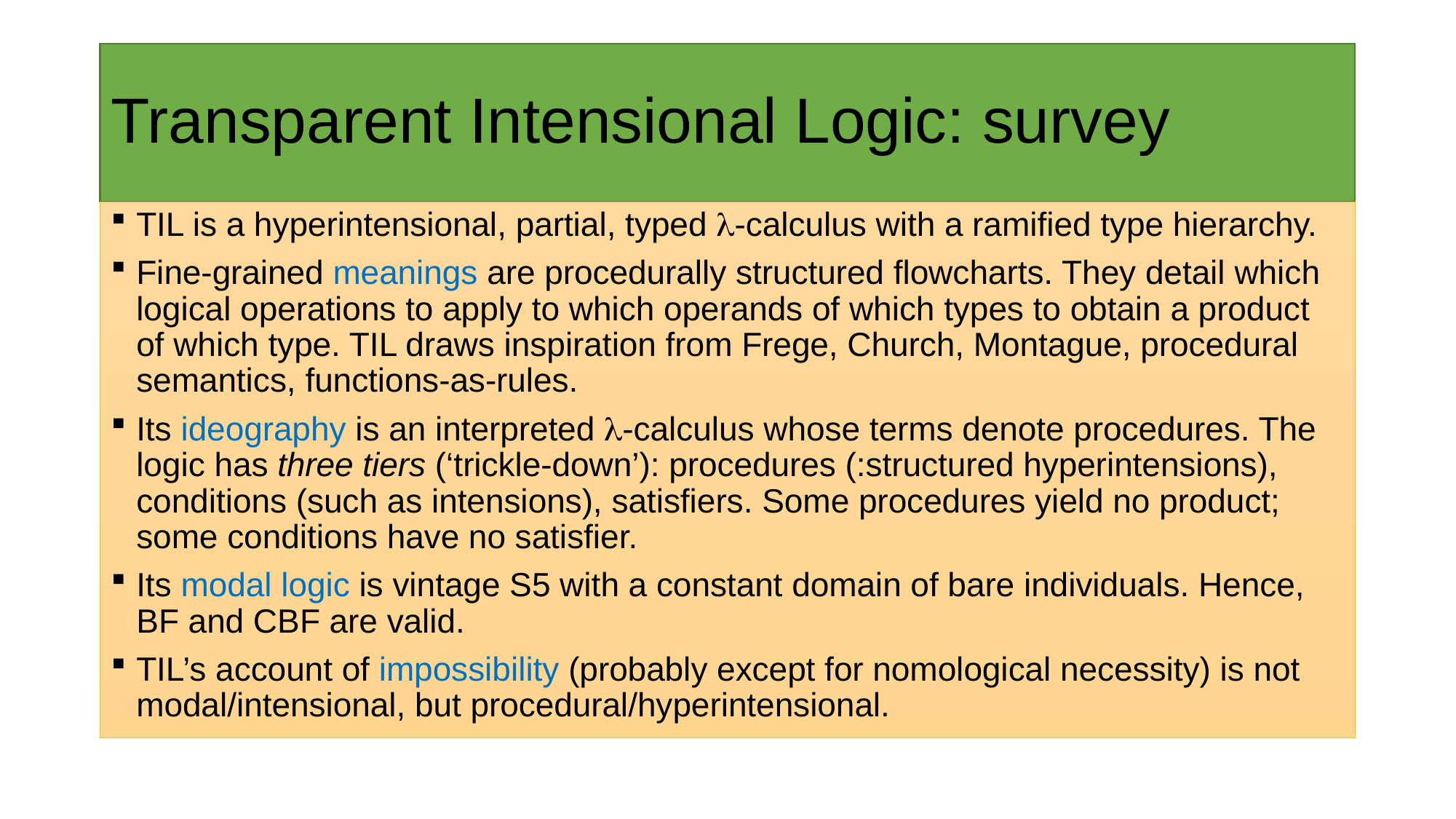

# Transparent Intensional Logic: survey
TIL is a hyperintensional, partial, typed λ-calculus with a ramified type hierarchy.
Fine-grained meanings are procedurally structured flowcharts. They detail which logical operations to apply to which operands of which types to obtain a product of which type. TIL draws inspiration from Frege, Church, Montague, procedural semantics, functions-as-rules.
Its ideography is an interpreted λ-calculus whose terms denote procedures. The logic has three tiers (‘trickle-down’): procedures (:structured hyperintensions), conditions (such as intensions), satisfiers. Some procedures yield no product; some conditions have no satisfier.
Its modal logic is vintage S5 with a constant domain of bare individuals. Hence, BF and CBF are valid.
TIL’s account of impossibility (probably except for nomological necessity) is not modal/intensional, but procedural/hyperintensional.